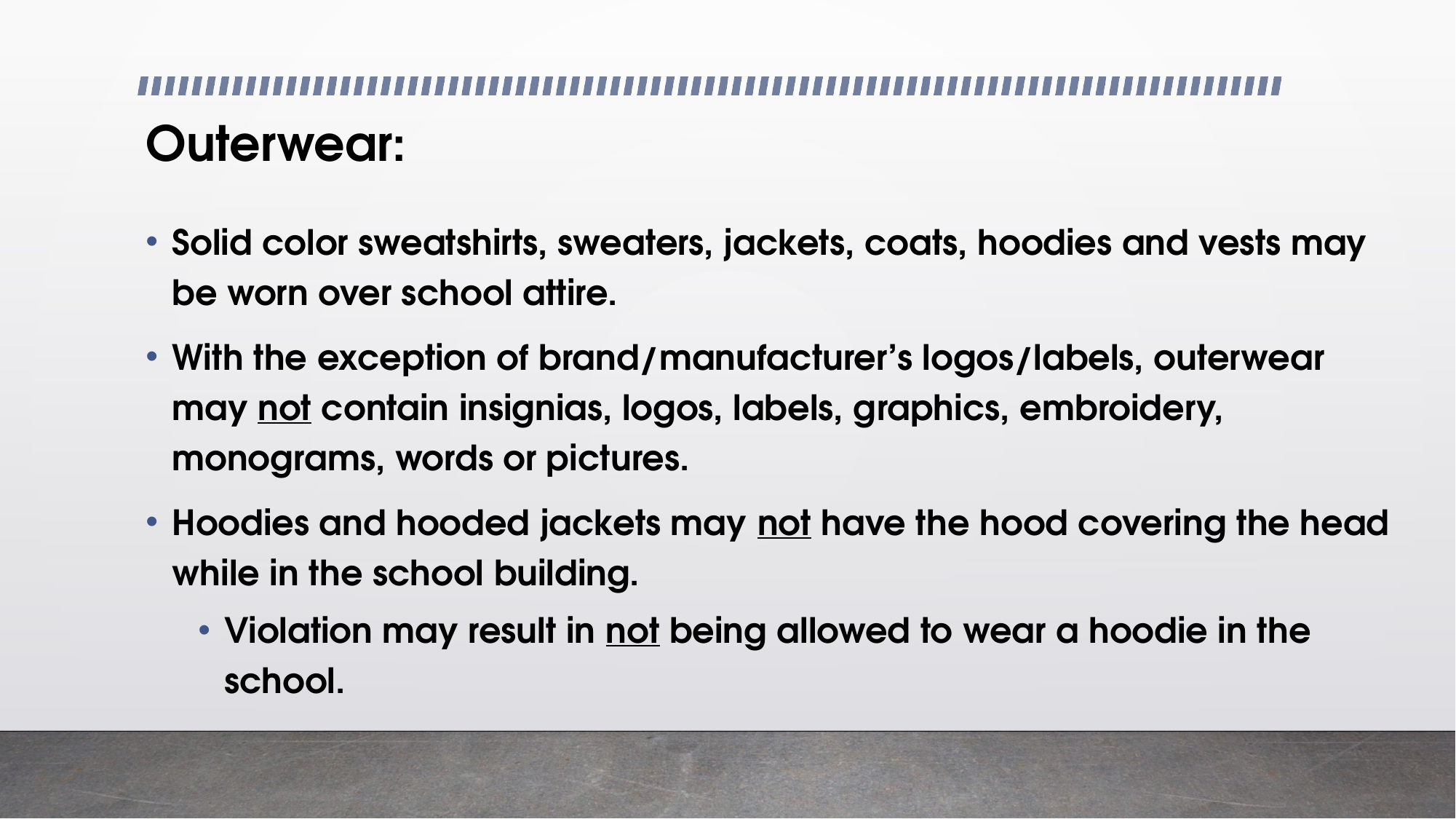

# Outerwear:
Solid color sweatshirts, sweaters, jackets, coats, hoodies and vests may be worn over school attire.
With the exception of brand/manufacturer’s logos/labels, outerwear may not contain insignias, logos, labels, graphics, embroidery, monograms, words or pictures.
Hoodies and hooded jackets may not have the hood covering the head while in the school building.
Violation may result in not being allowed to wear a hoodie in the school.